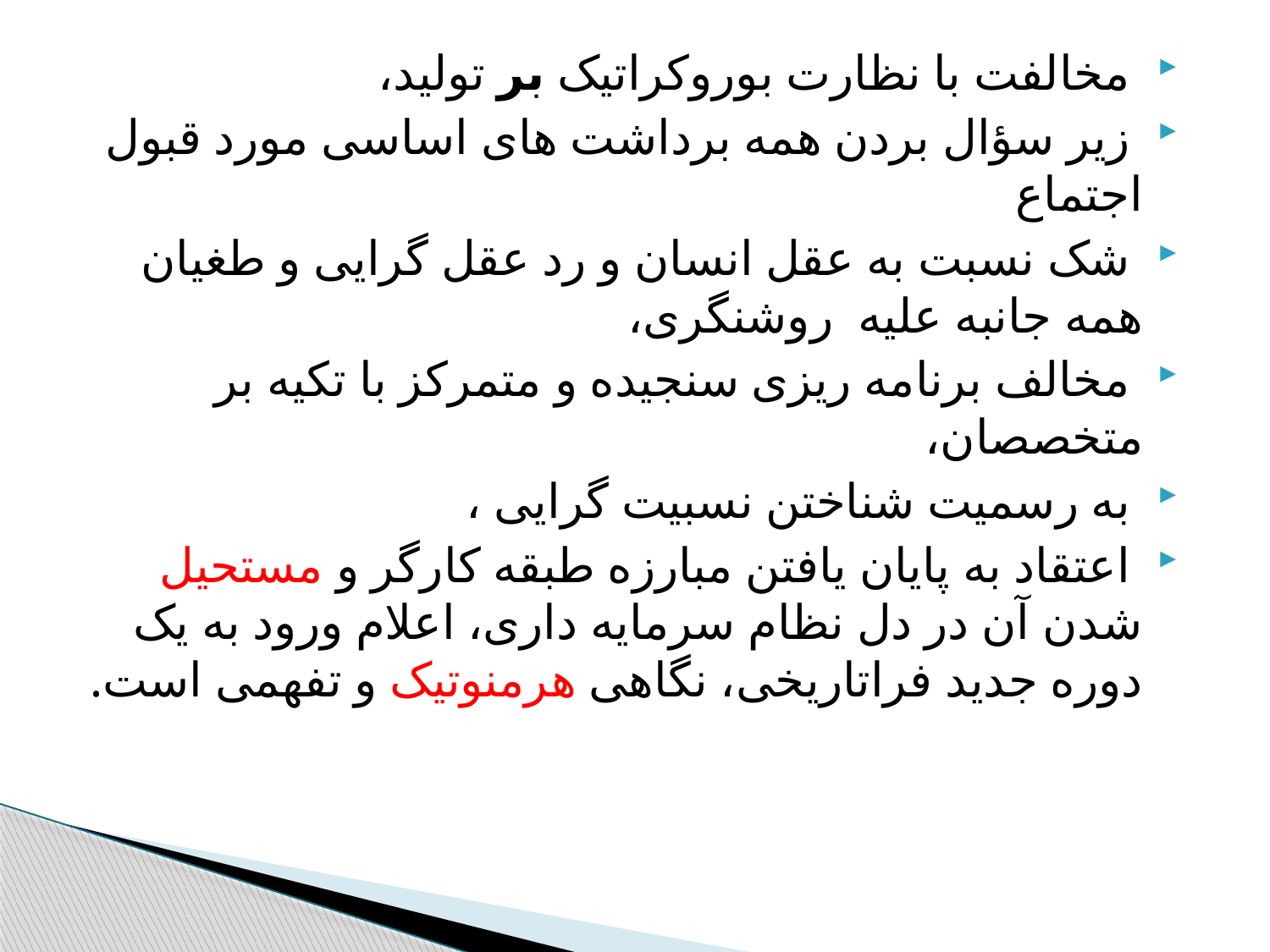

مخالفت با نظارت بوروکراتیک بر تولید،
 زیر سؤال بردن همه برداشت های اساسی مورد قبول اجتماع
 شک نسبت به عقل انسان و رد عقل گرایی و طغیان همه جانبه عليه  روشنگری،
 مخالف برنامه ریزی سنجیده و متمرکز با تکیه بر متخصصان،
 به رسمیت شناختن نسبیت گرایی ،
 اعتقاد به پایان یافتن مبارزه طبقه کارگر و مستحيل شدن آن در دل نظام سرمایه داری، اعلام ورود به یک دوره جدید فراتاریخی، نگاهی هرمنوتیک و تفهمی است.